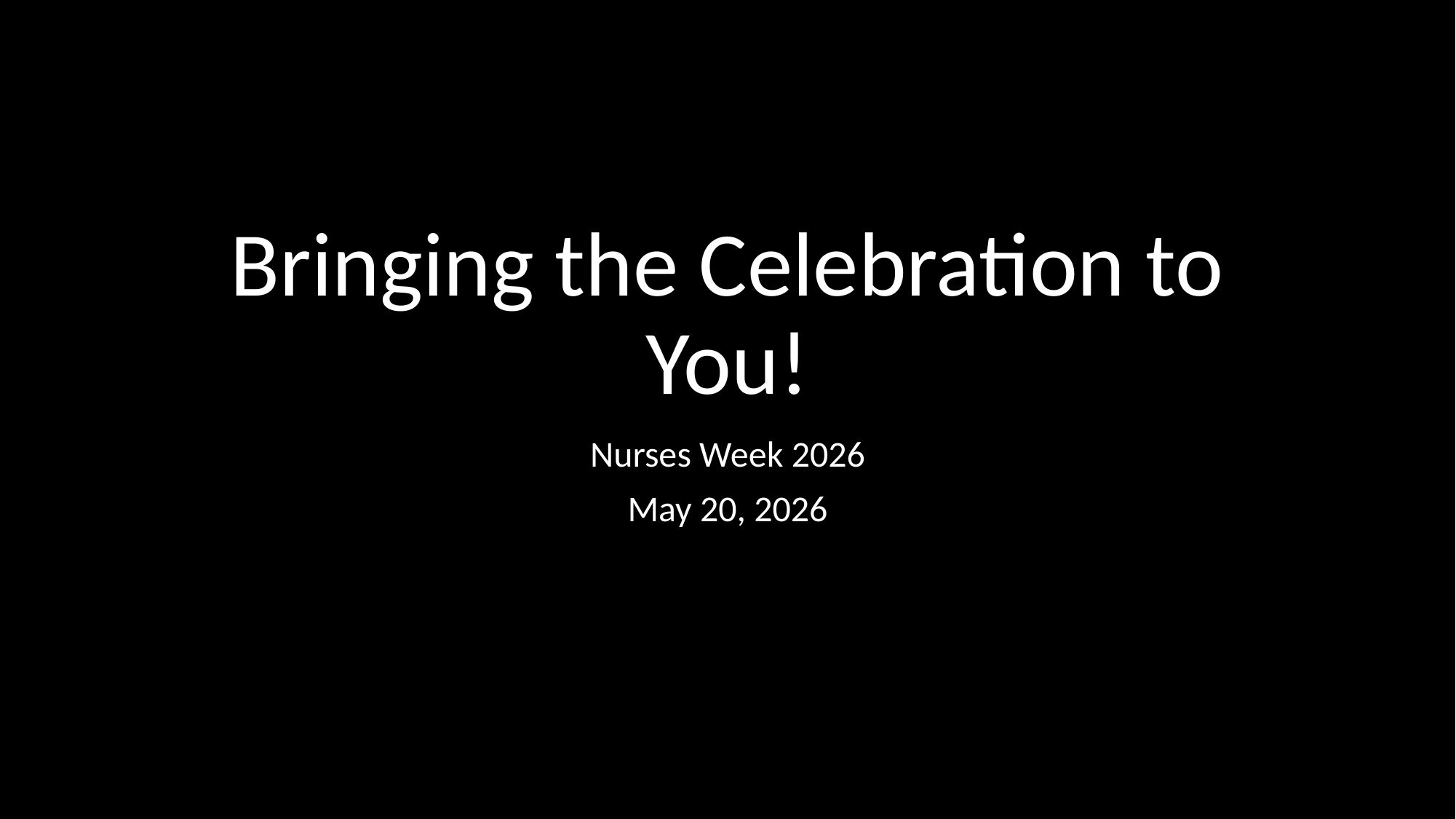

# Bringing the Celebration to You!
Nurses Week 2026
May 20, 2026